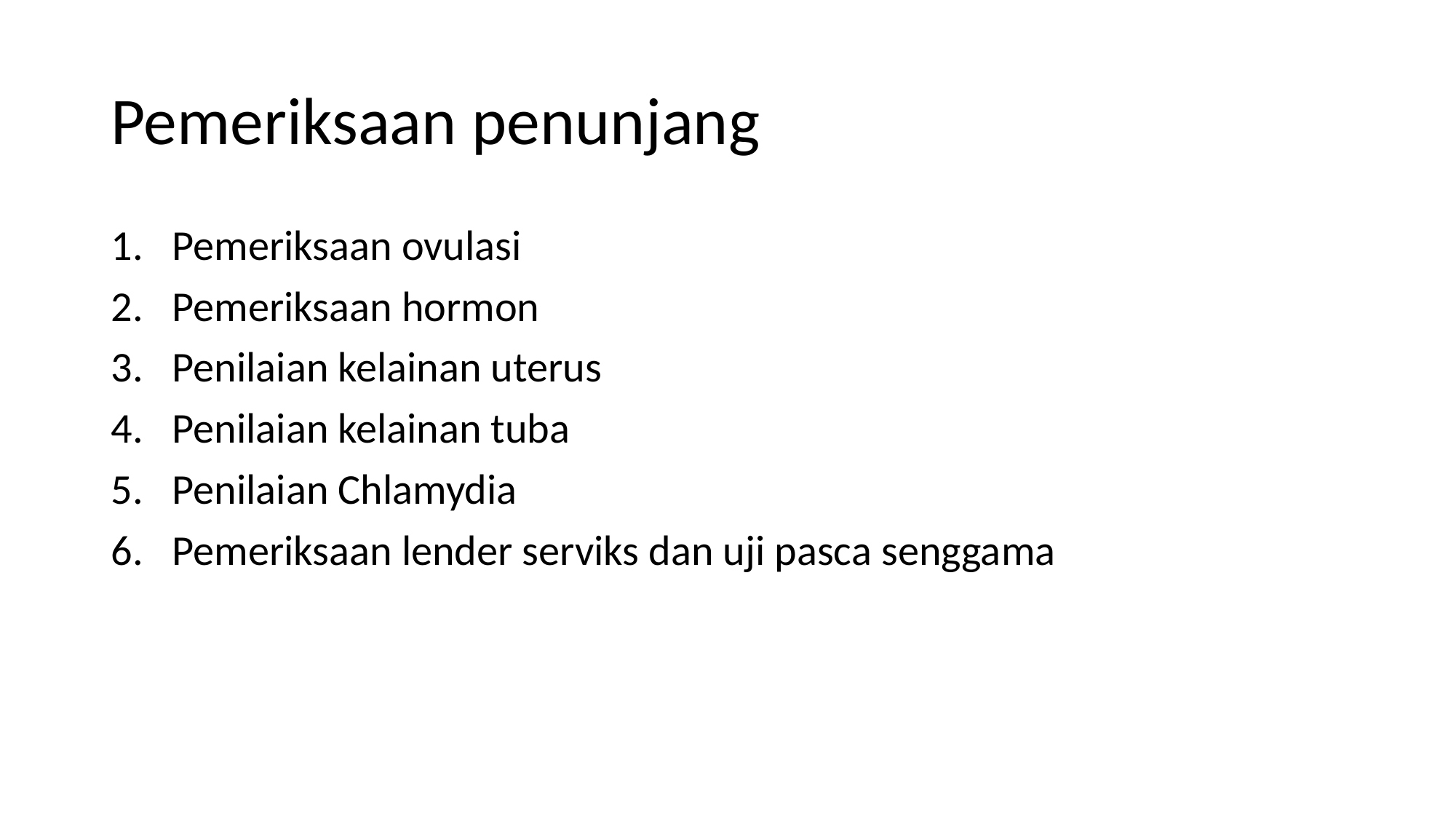

# Pemeriksaan penunjang
Pemeriksaan ovulasi
Pemeriksaan hormon
Penilaian kelainan uterus
Penilaian kelainan tuba
Penilaian Chlamydia
Pemeriksaan lender serviks dan uji pasca senggama